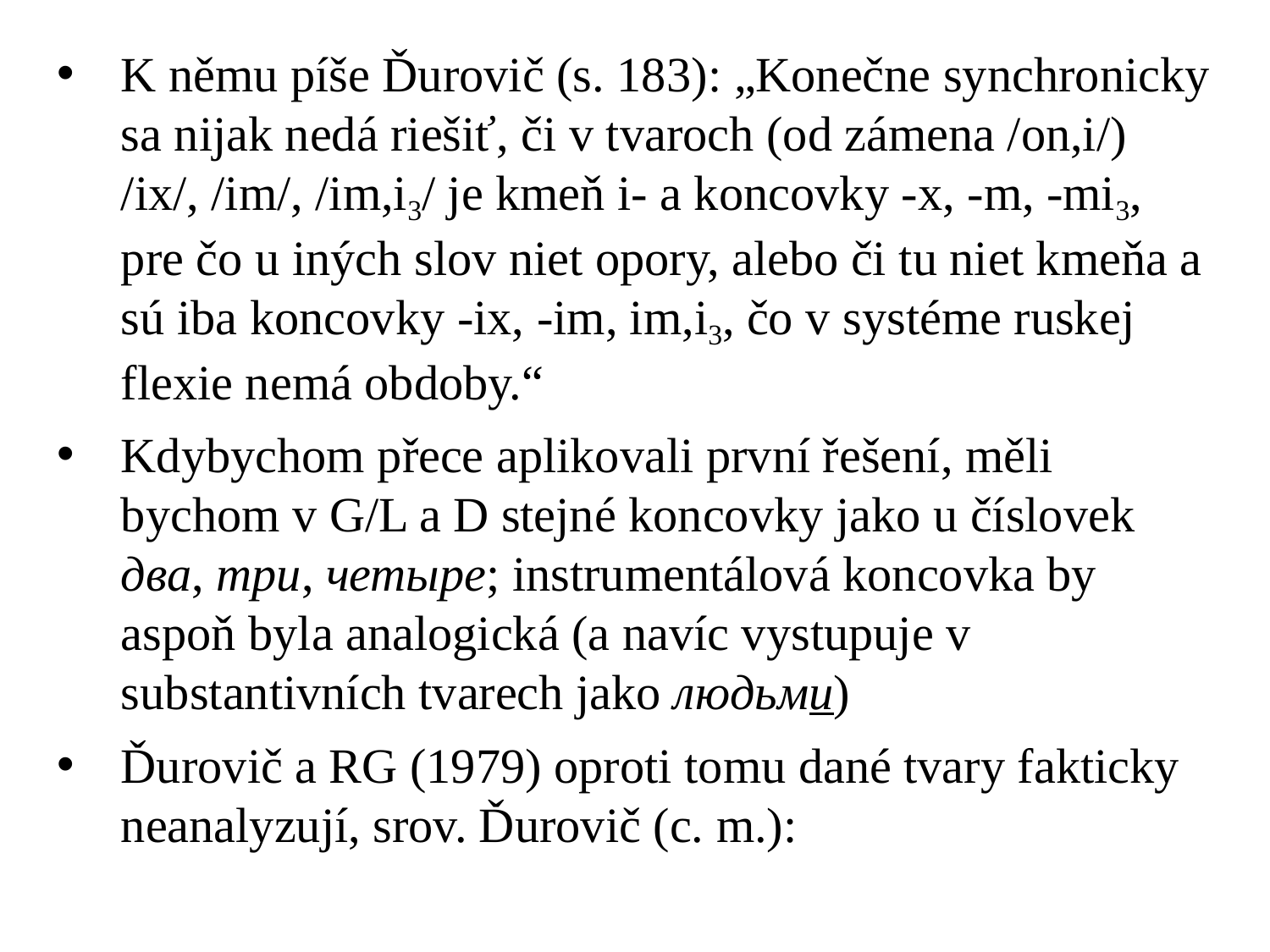

K němu píše Ďurovič (s. 183): „Konečne synchronicky sa nijak nedá riešiť, či v tvaroch (od zámena /on,i/)
/ix/, /im/, /im,i3/ je kmeň i- a koncovky -x, -m, -mi3, pre čo u iných slov niet opory, alebo či tu niet kmeňa a sú iba koncovky -ix, -im, im,i3, čo v systéme ruskej flexie nemá obdoby.“
Kdybychom přece aplikovali první řešení, měli bychom v G/L a D stejné koncovky jako u číslovek два, три, четыре; instrumentálová koncovka by aspoň byla analogická (a navíc vystupuje v substantivních tvarech jako людьми)
Ďurovič a RG (1979) oproti tomu dané tvary fakticky neanalyzují, srov. Ďurovič (c. m.):